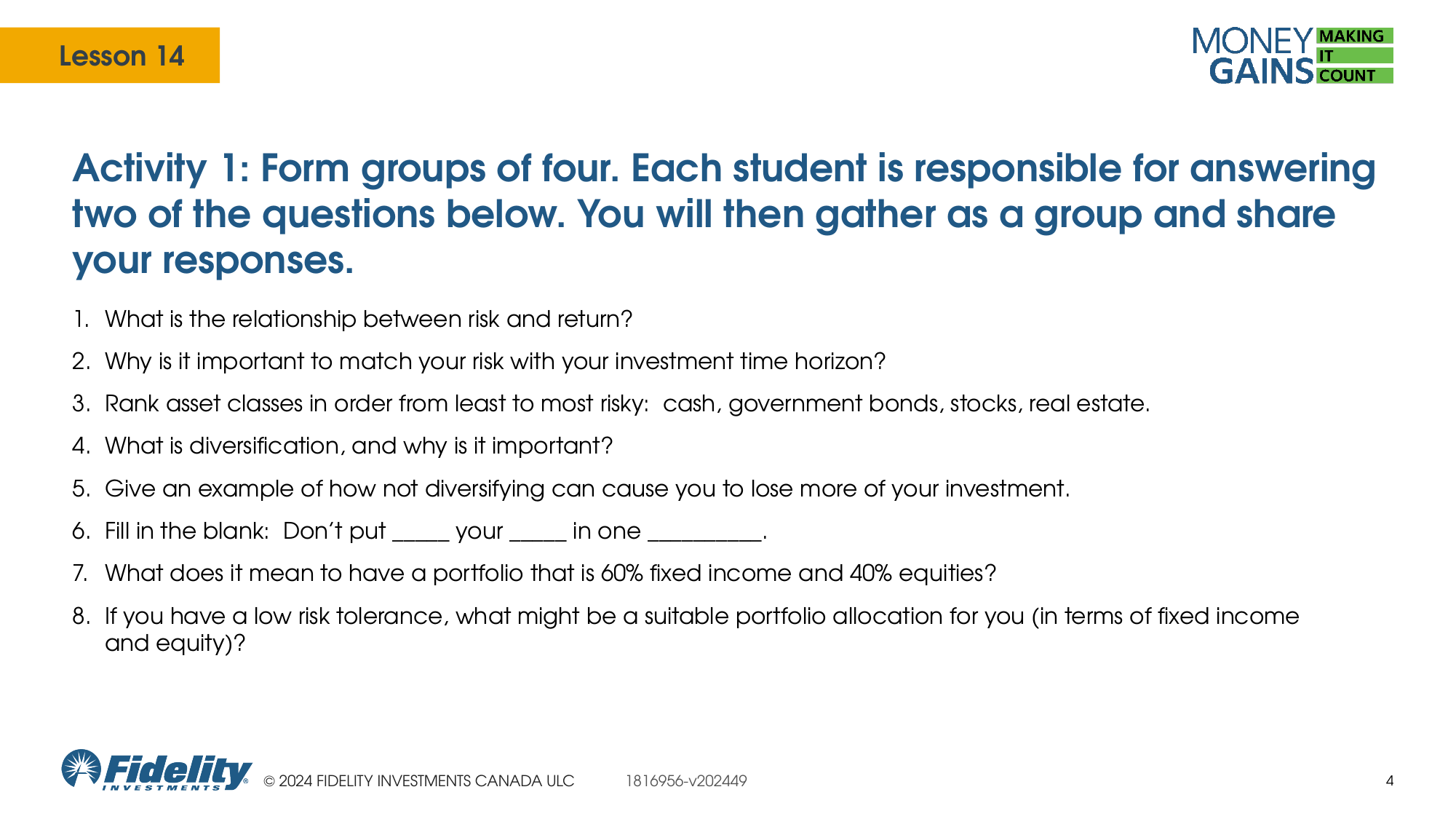

# Activity 1: Form groups of four. Each student is responsible for answering two of the questions below. You will then gather as a group and share your responses.
What is the relationship between risk and return?
Why is it important to match your risk with your investment time horizon?
Rank asset classes in order from least to most risky:  cash, government bonds, stocks, real estate.
What is diversification, and why is it important?
Give an example of how not diversifying can cause you to lose more of your investment.
Fill in the blank:  Don’t put _____ your _____ in one __________.
What does it mean to have a portfolio that is 60% fixed income and 40% equities?
If you have a low risk tolerance, what might be a suitable portfolio allocation for you (in terms of fixed income
and equity)?
4